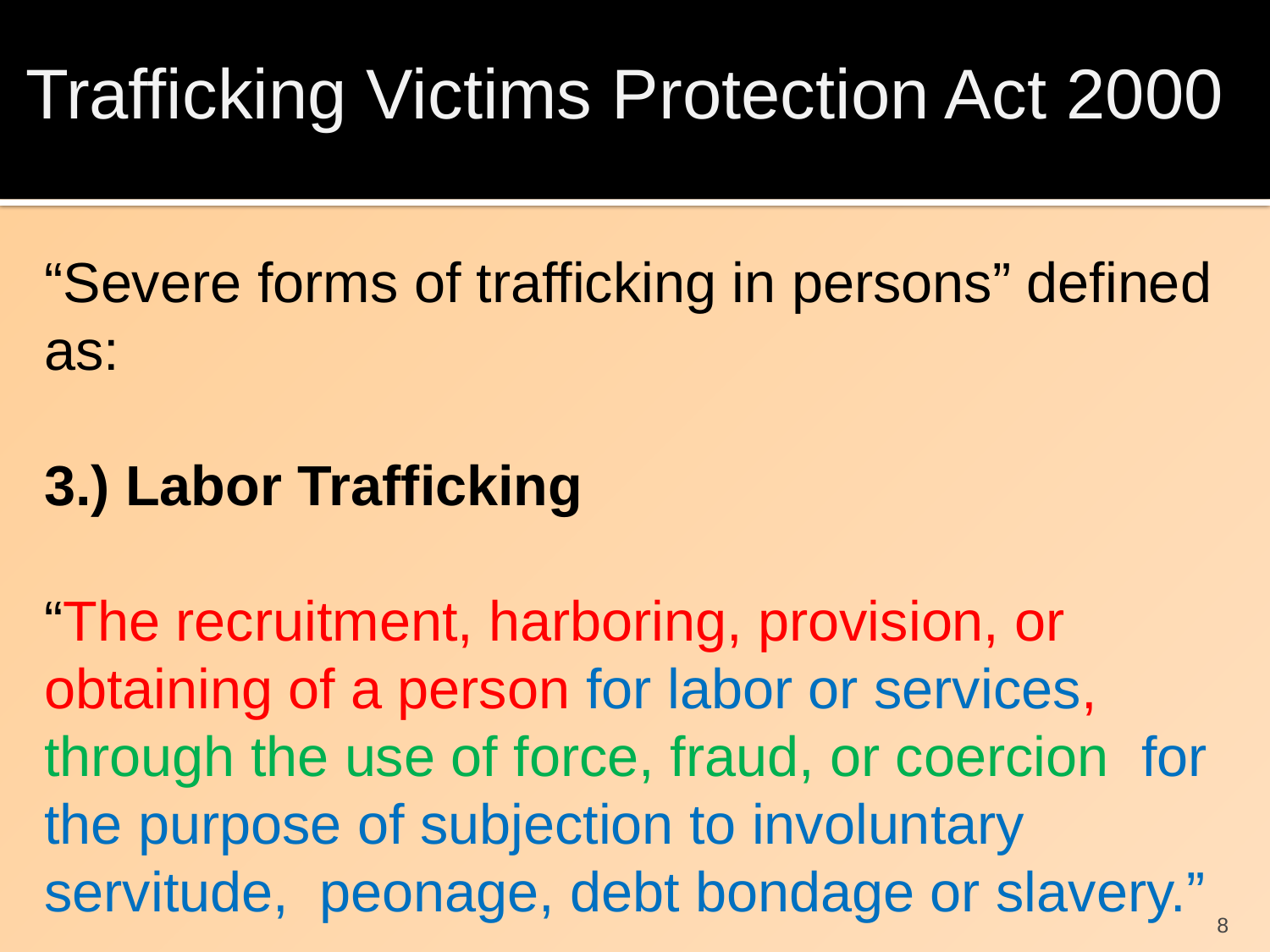

Trafficking Victims Protection Act 2000
“Severe forms of trafficking in persons” defined as:

3.) Labor Trafficking

“The recruitment, harboring, provision, or obtaining of a person for labor or services,  through the use of force, fraud, or coercion  for the purpose of subjection to involuntary servitude,  peonage, debt bondage or slavery.”
8